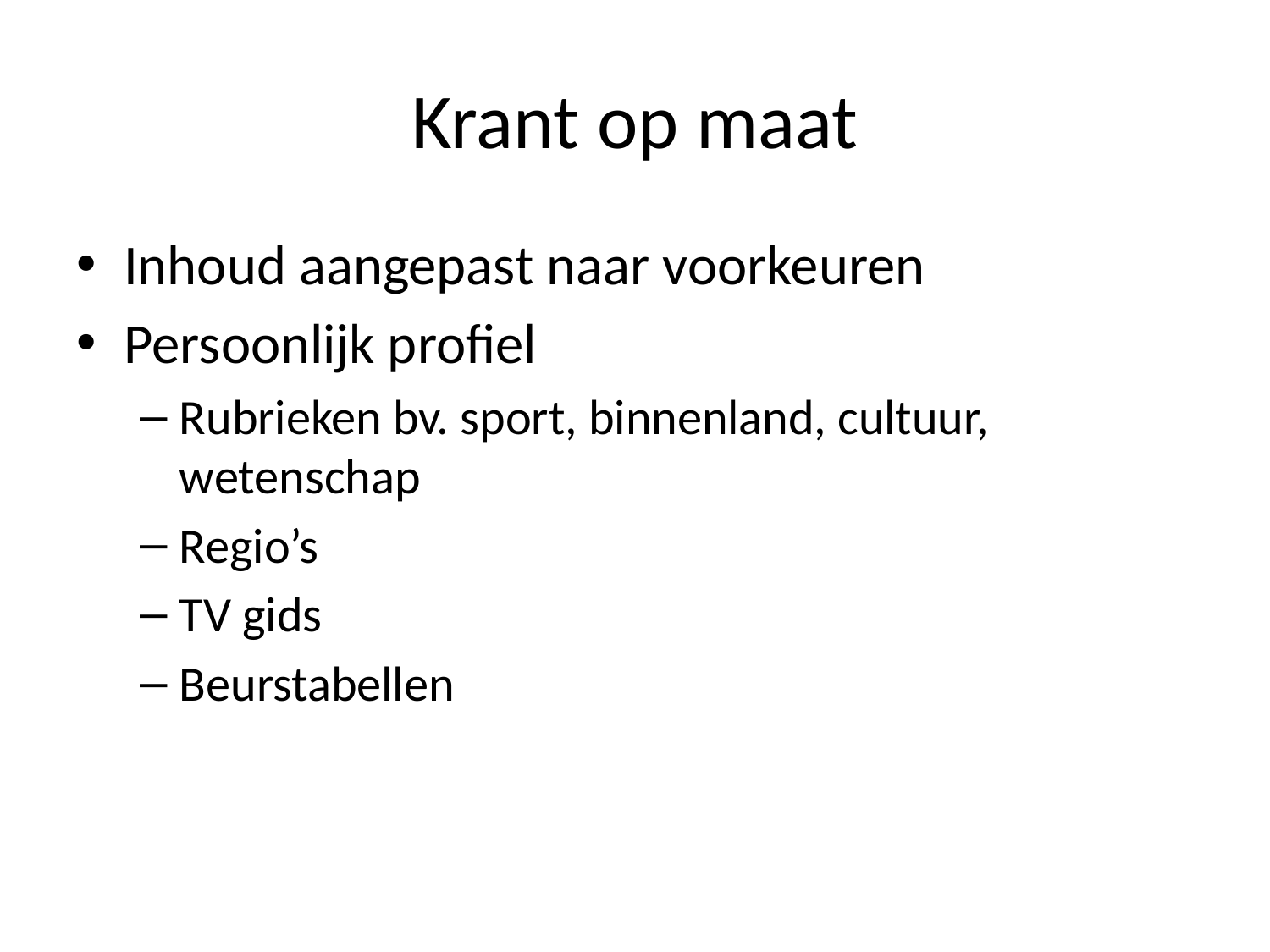

# Krant op maat
Inhoud aangepast naar voorkeuren
Persoonlijk profiel
Rubrieken bv. sport, binnenland, cultuur, wetenschap
Regio’s
TV gids
Beurstabellen